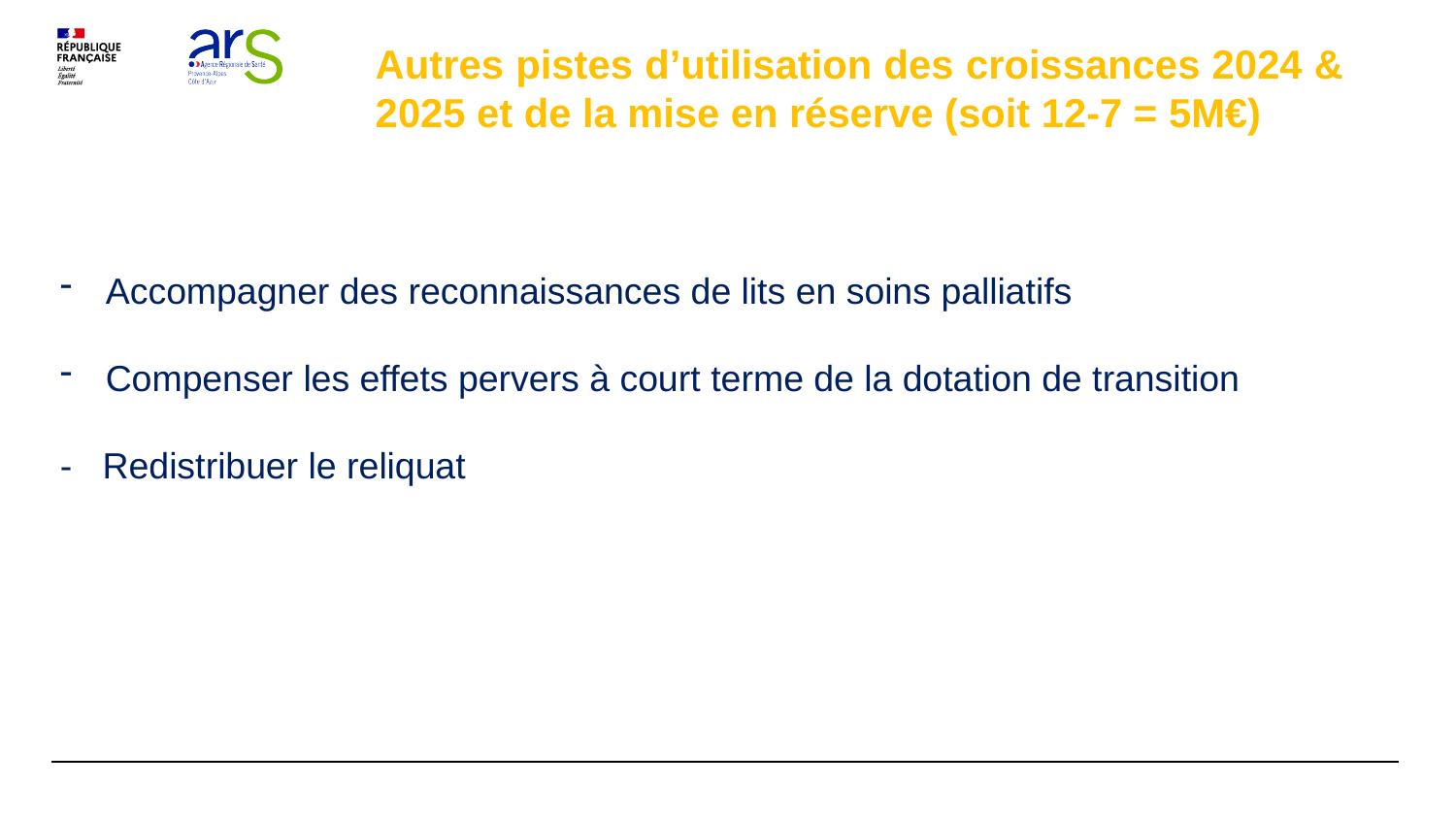

Autres pistes d’utilisation des croissances 2024 & 2025 et de la mise en réserve (soit 12-7 = 5M€)
Accompagner des reconnaissances de lits en soins palliatifs

Compenser les effets pervers à court terme de la dotation de transition

-   Redistribuer le reliquat